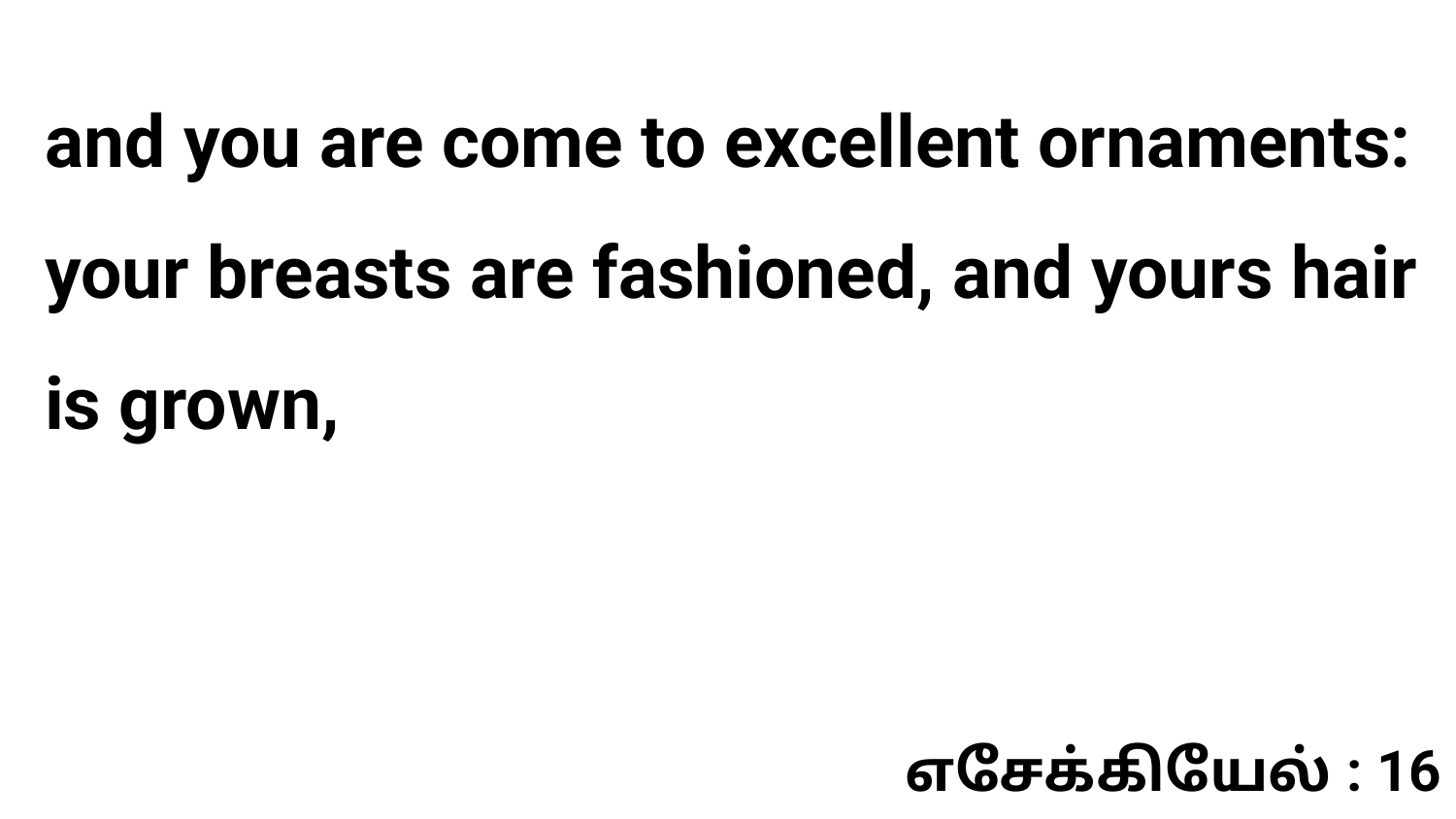

and you are come to excellent ornaments: your breasts are fashioned, and yours hair is grown,
எசேக்கியேல் : 16